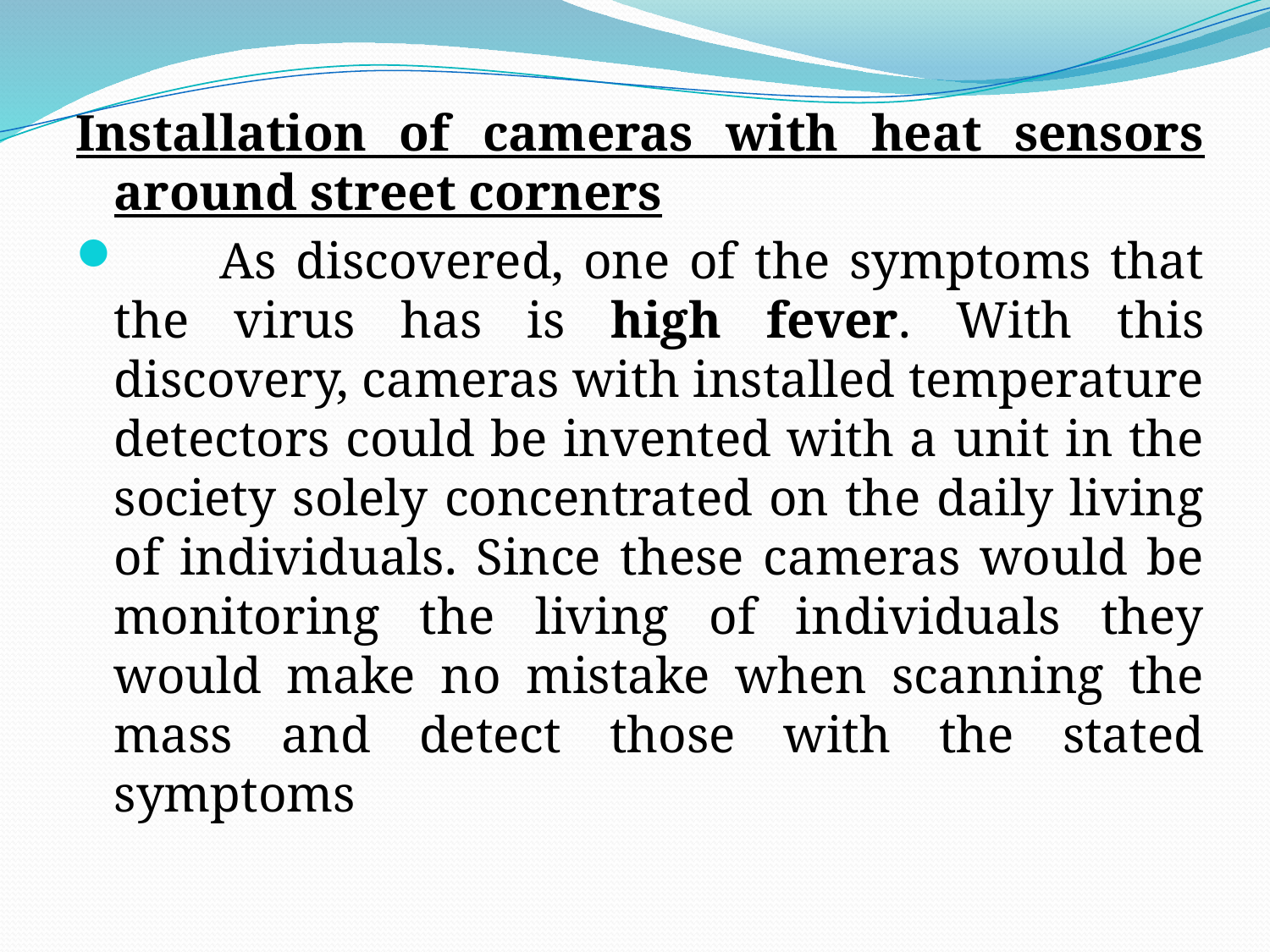

Installation of cameras with heat sensors around street corners
     As discovered, one of the symptoms that the virus has is high fever. With this discovery, cameras with installed temperature detectors could be invented with a unit in the society solely concentrated on the daily living of individuals. Since these cameras would be monitoring the living of individuals they would make no mistake when scanning the mass and detect those with the stated symptoms